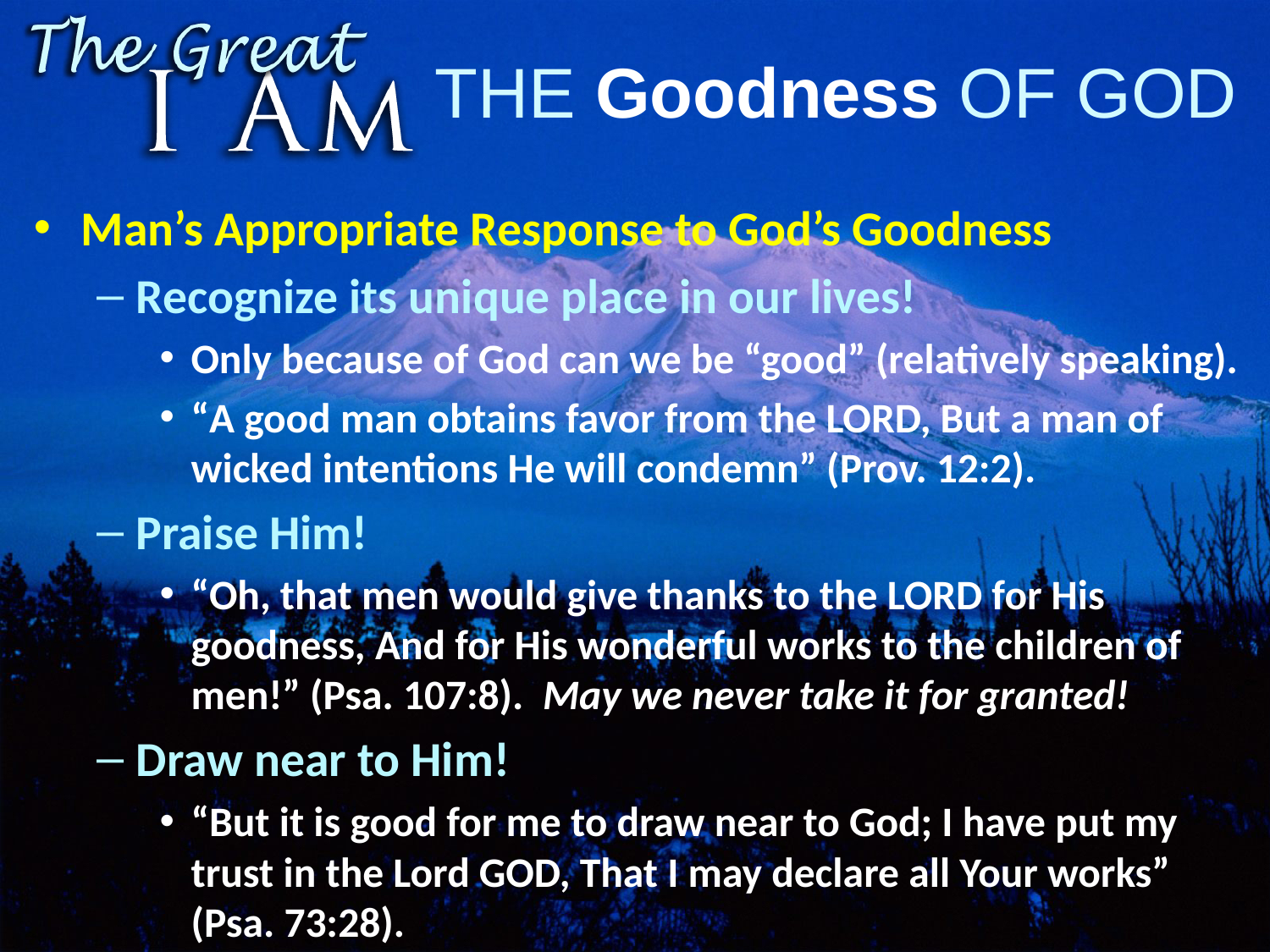

# The Goodness of God
Man’s Appropriate Response to God’s Goodness
Recognize its unique place in our lives!
Only because of God can we be “good” (relatively speaking).
“A good man obtains favor from the LORD, But a man of wicked intentions He will condemn” (Prov. 12:2).
Praise Him!
“Oh, that men would give thanks to the LORD for His goodness, And for His wonderful works to the children of men!” (Psa. 107:8).  May we never take it for granted!
Draw near to Him!
“But it is good for me to draw near to God; I have put my trust in the Lord GOD, That I may declare all Your works” (Psa. 73:28).